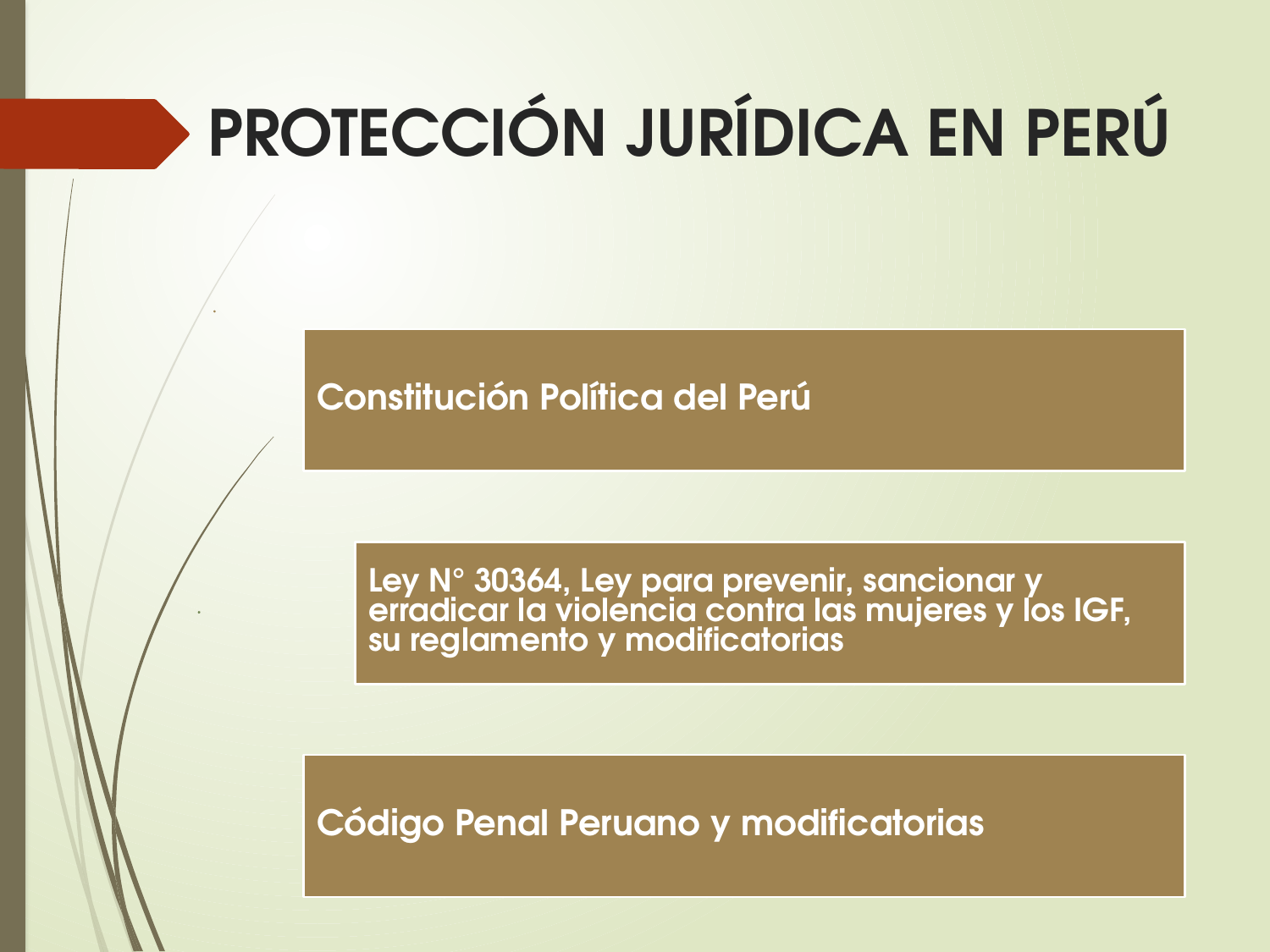

# PROTECCIÓN JURÍDICA EN PERÚ
Ley N° 30364, Ley para prevenir, sancionar y erradicar la violencia contra las mujeres y los IGF, su reglamento y modificatorias
Constitución Política del Perú
Código Penal Peruano y modificatorias